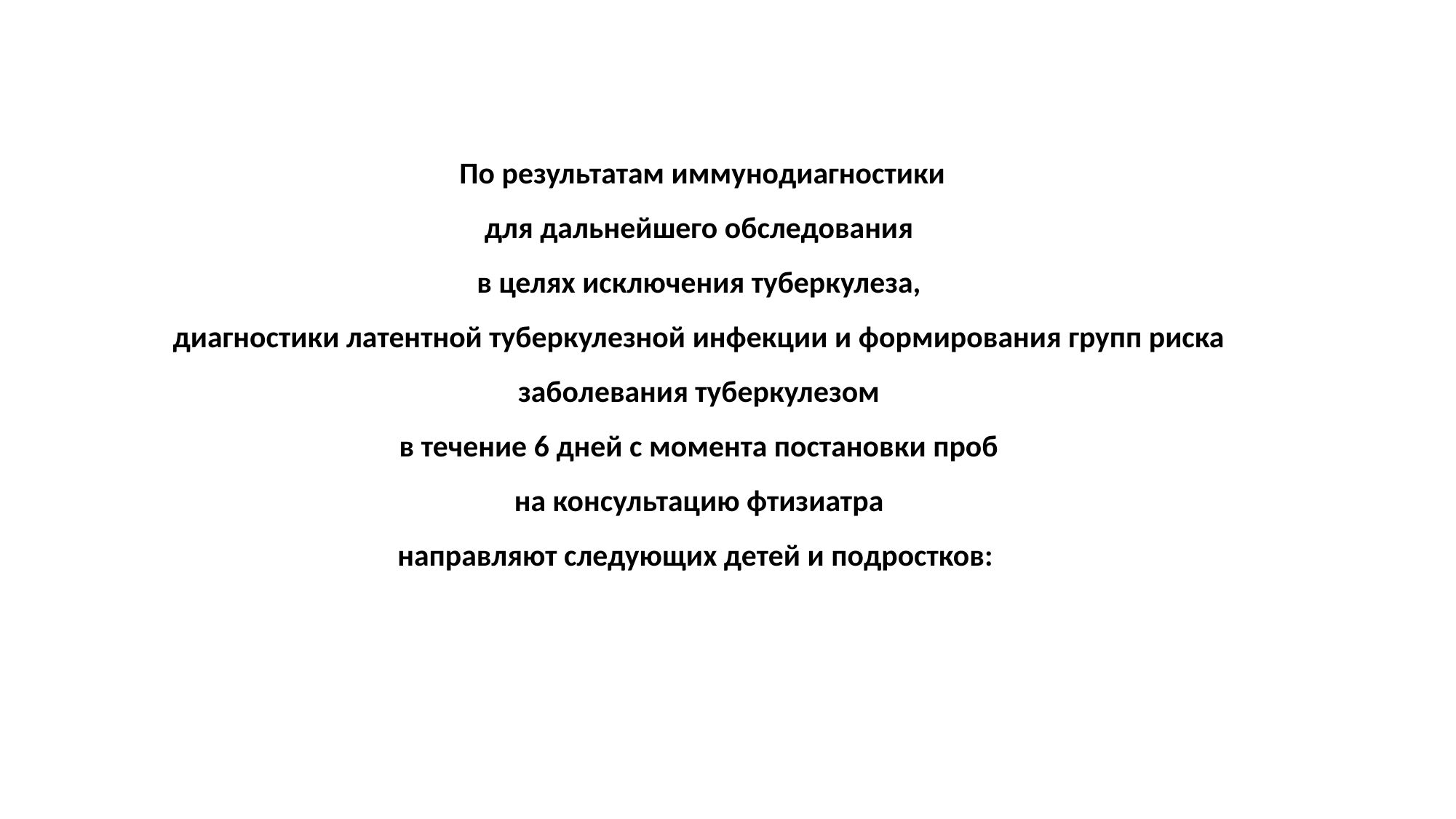

По результатам иммунодиагностики
для дальнейшего обследования
в целях исключения туберкулеза,
диагностики латентной туберкулезной инфекции и формирования групп риска заболевания туберкулезом
в течение 6 дней с момента постановки проб
на консультацию фтизиатра
направляют следующих детей и подростков: